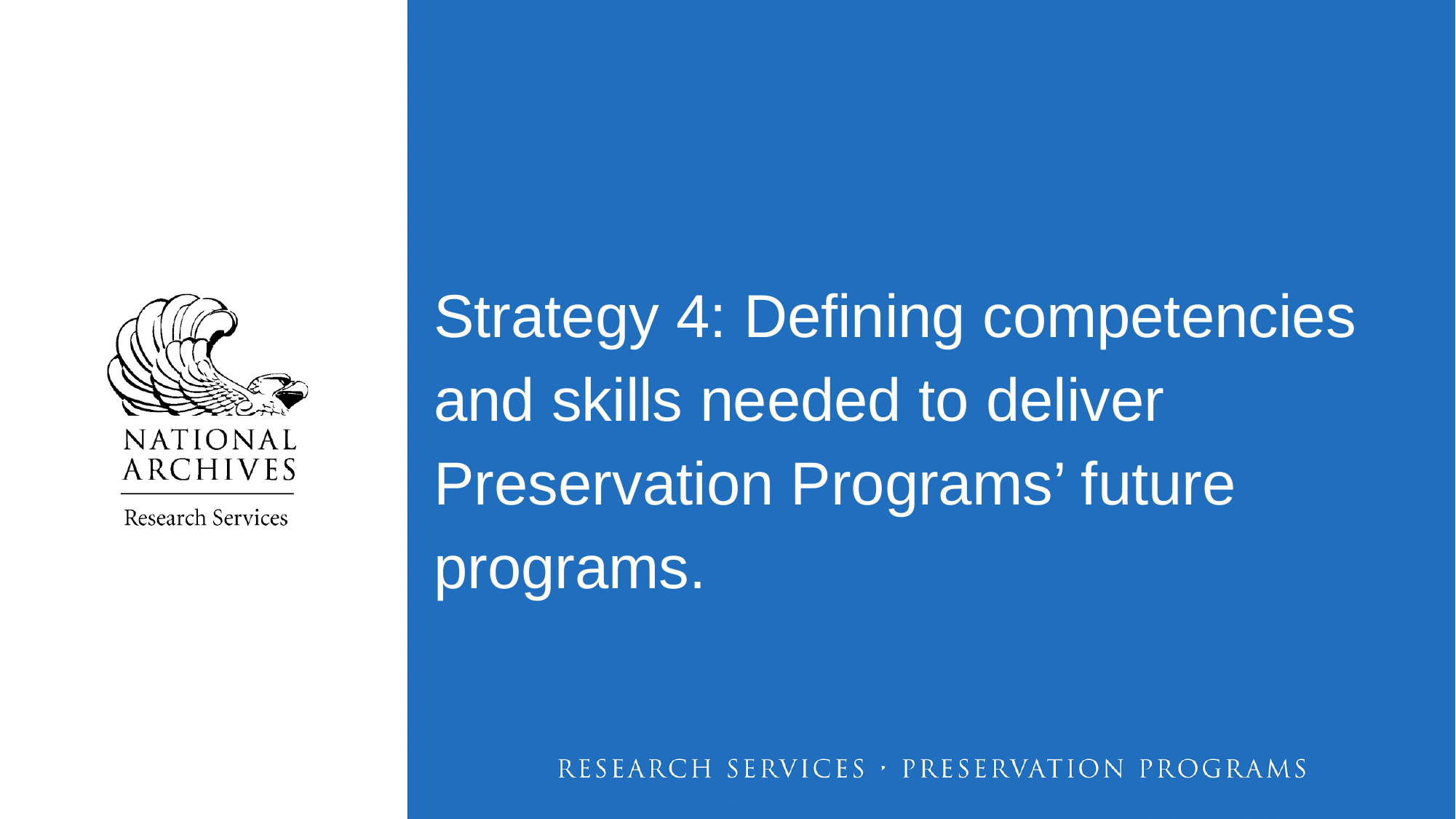

Strategy 4: Defining competencies and skills needed to deliver Preservation Programs’ future programs.